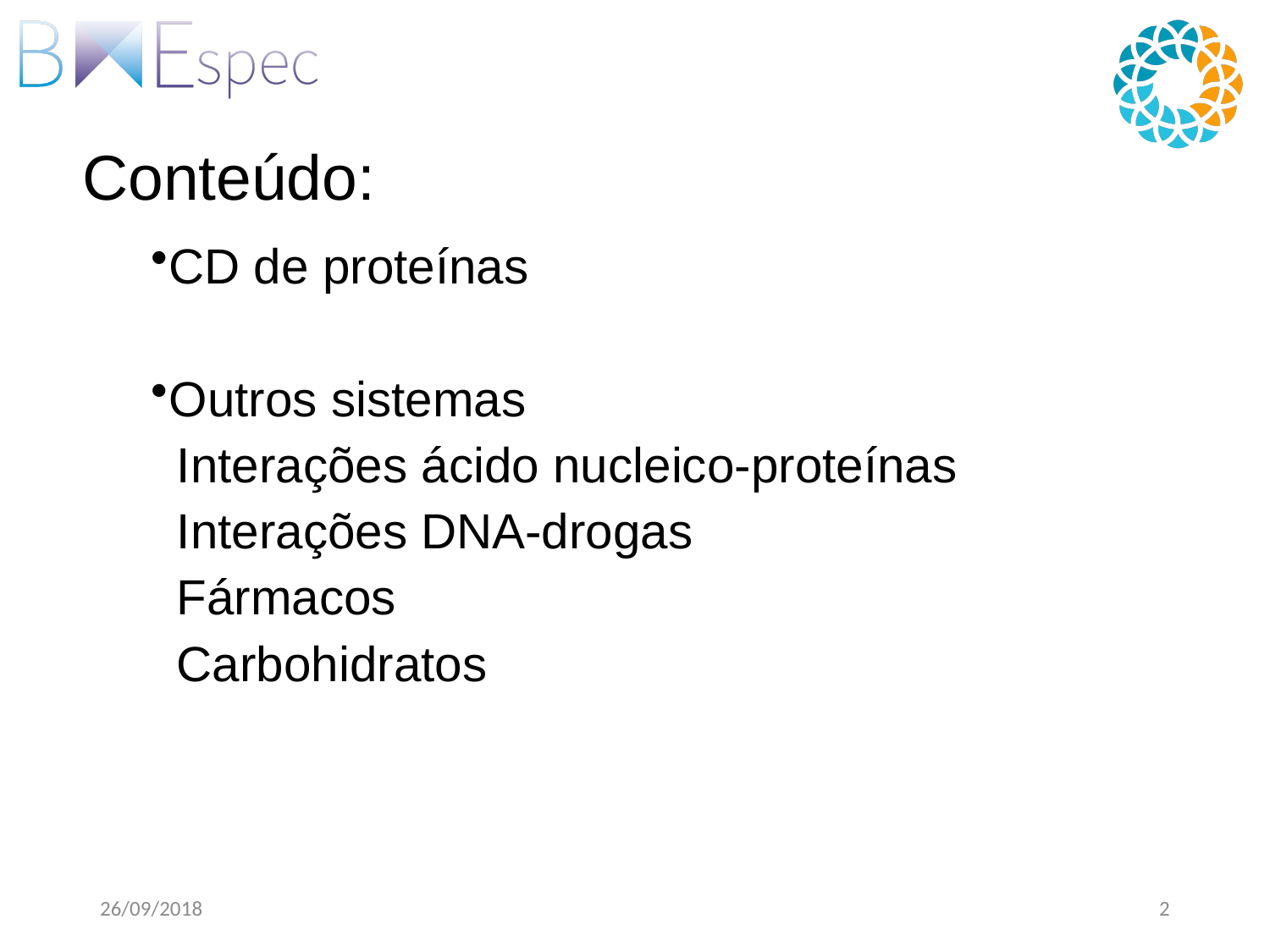

Conteúdo:

CD de proteínas

Outros sistemas
Interações ácido nucleico-proteínas
Interações DNA-drogas
Fármacos
Carbohidratos
26/09/2018
2